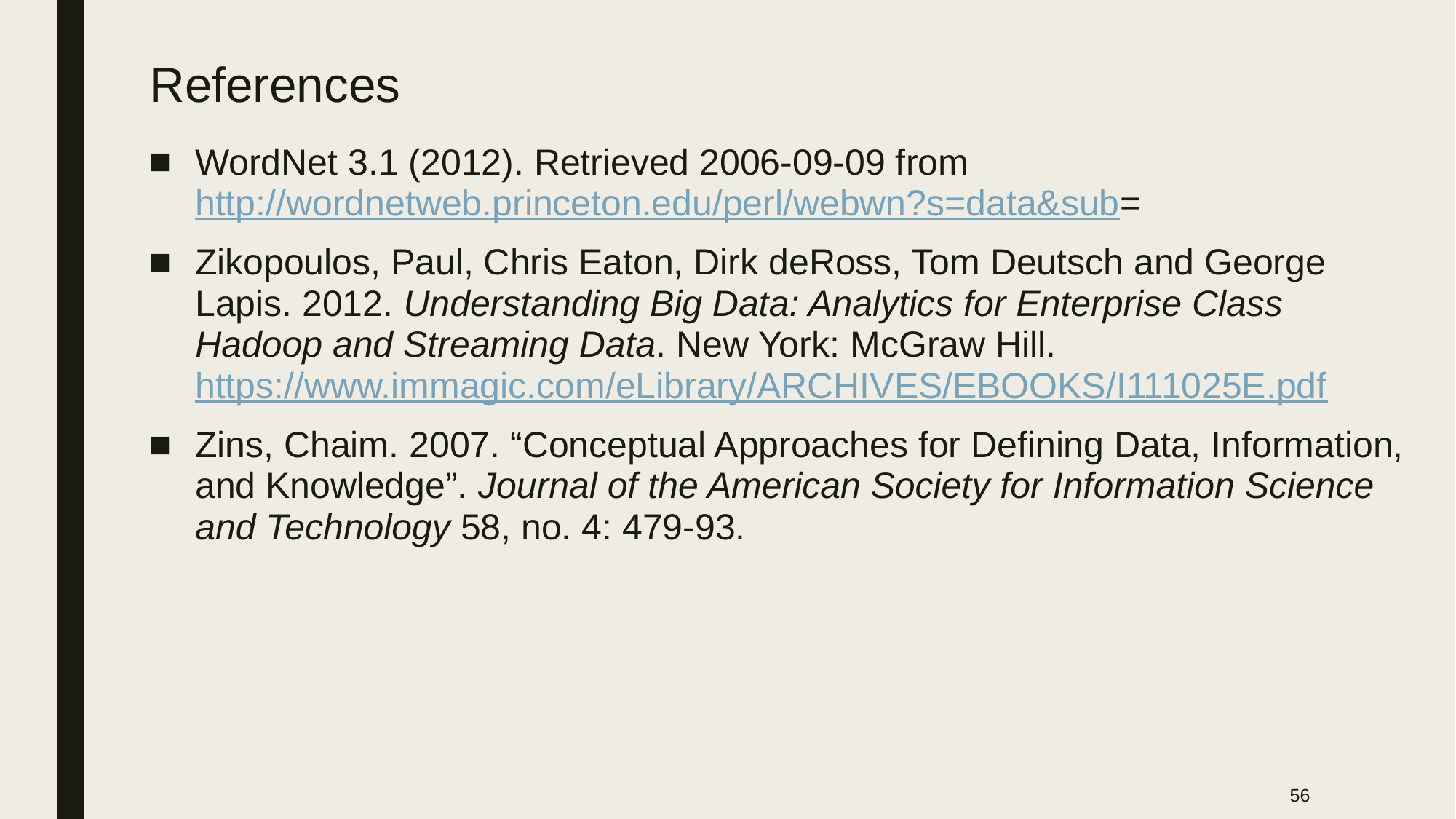

# References
WordNet 3.1 (2012). Retrieved 2006-09-09 from http://wordnetweb.princeton.edu/perl/webwn?s=data&sub=
Zikopoulos, Paul, Chris Eaton, Dirk deRoss, Tom Deutsch and George Lapis. 2012. Understanding Big Data: Analytics for Enterprise Class Hadoop and Streaming Data. New York: McGraw Hill. https://www.immagic.com/eLibrary/ARCHIVES/EBOOKS/I111025E.pdf
Zins, Chaim. 2007. “Conceptual Approaches for Defining Data, Information, and Knowledge”. Journal of the American Society for Information Science and Technology 58, no. 4: 479-93.

56